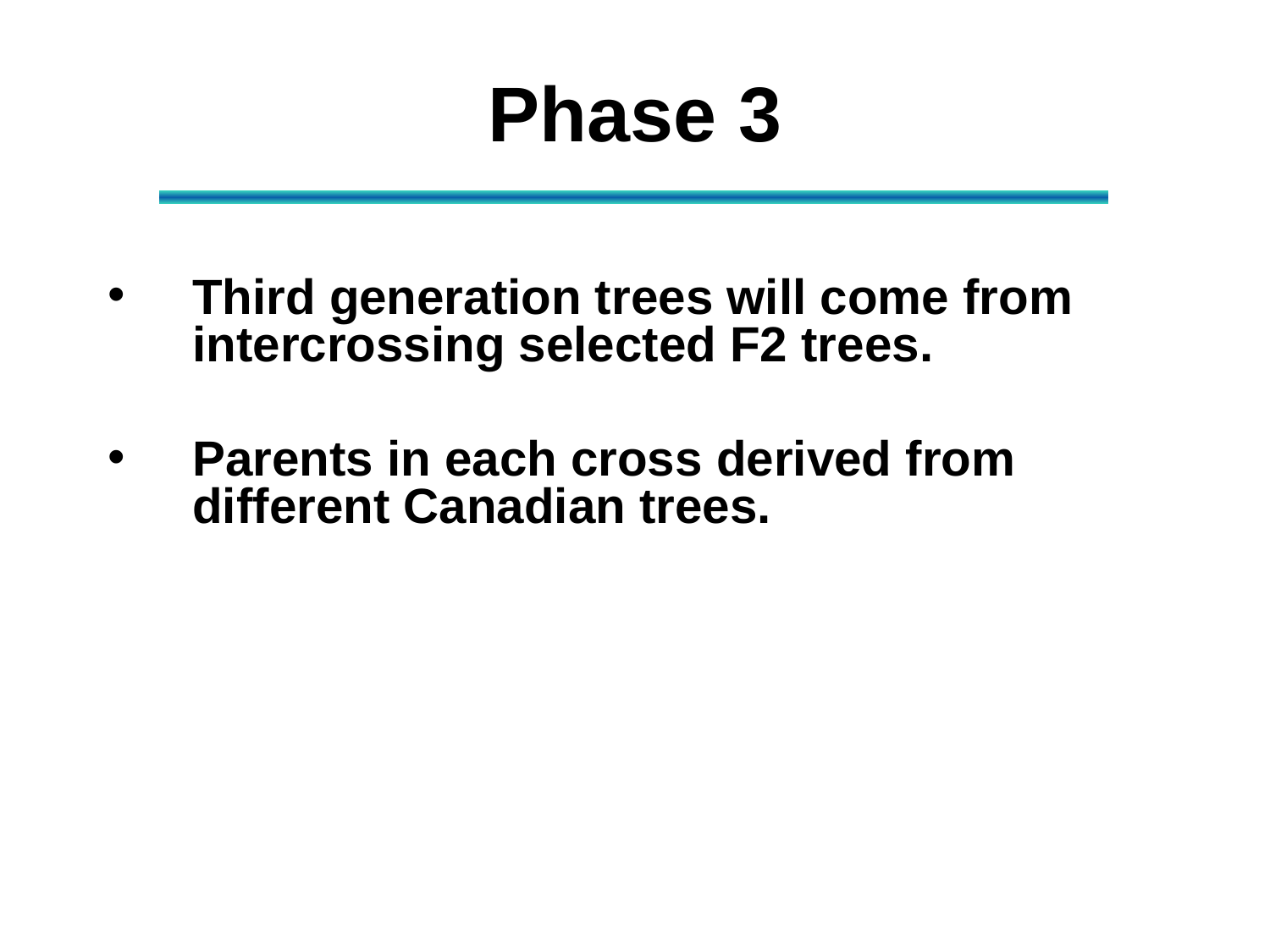

# Phase 3

Third generation trees will come from intercrossing selected F2 trees.

Parents in each cross derived from different Canadian trees.